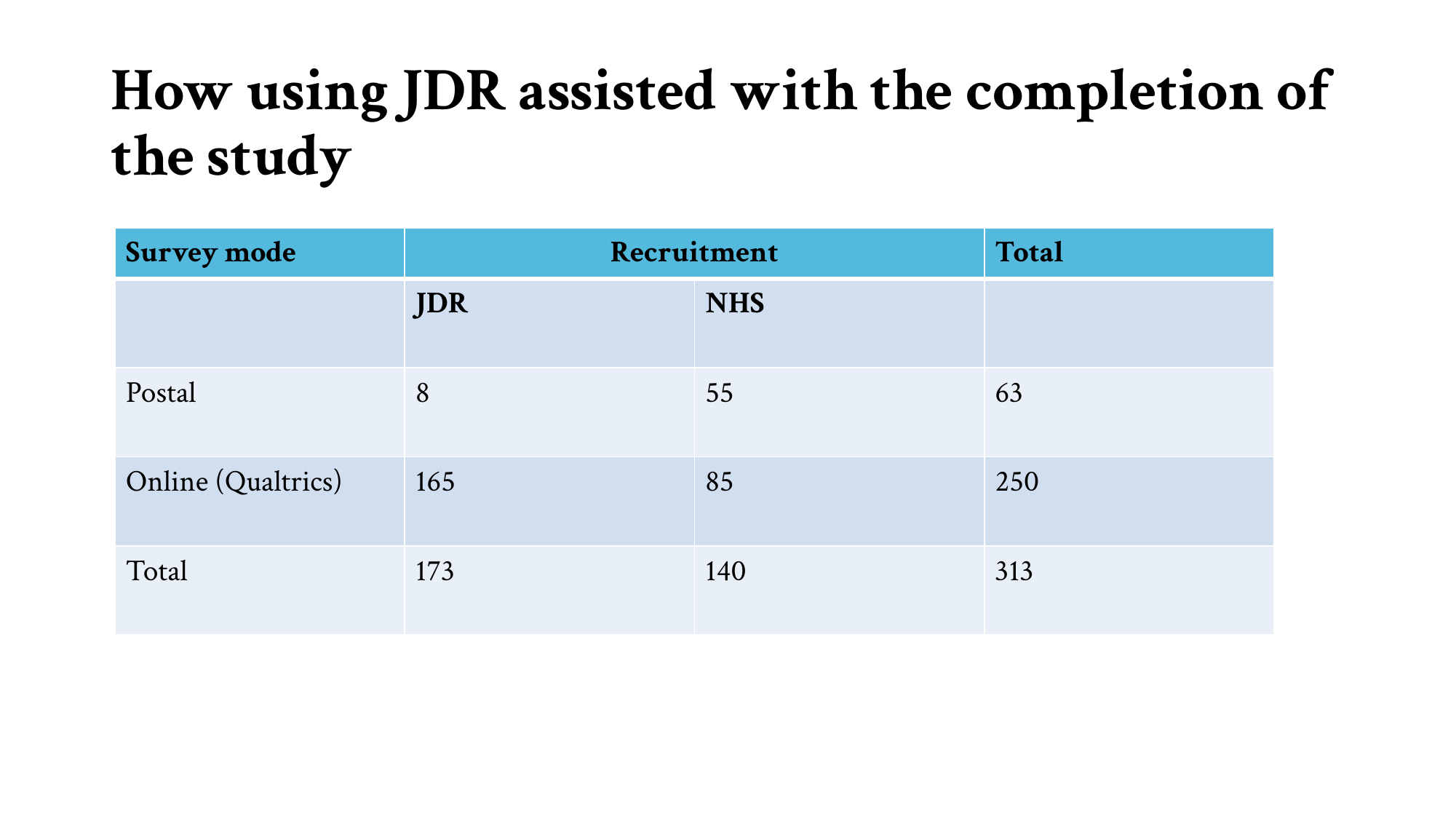

# How using JDR assisted with the completion of the study

| Survey mode | Recruitment |  | Total |
| --- | --- | --- | --- |
|  | JDR | NHS |  |
| Postal | 8 | 55 | 63 |
| Online (Qualtrics) | 165 | 85 | 250 |
| Total | 173 | 140 | 313 |